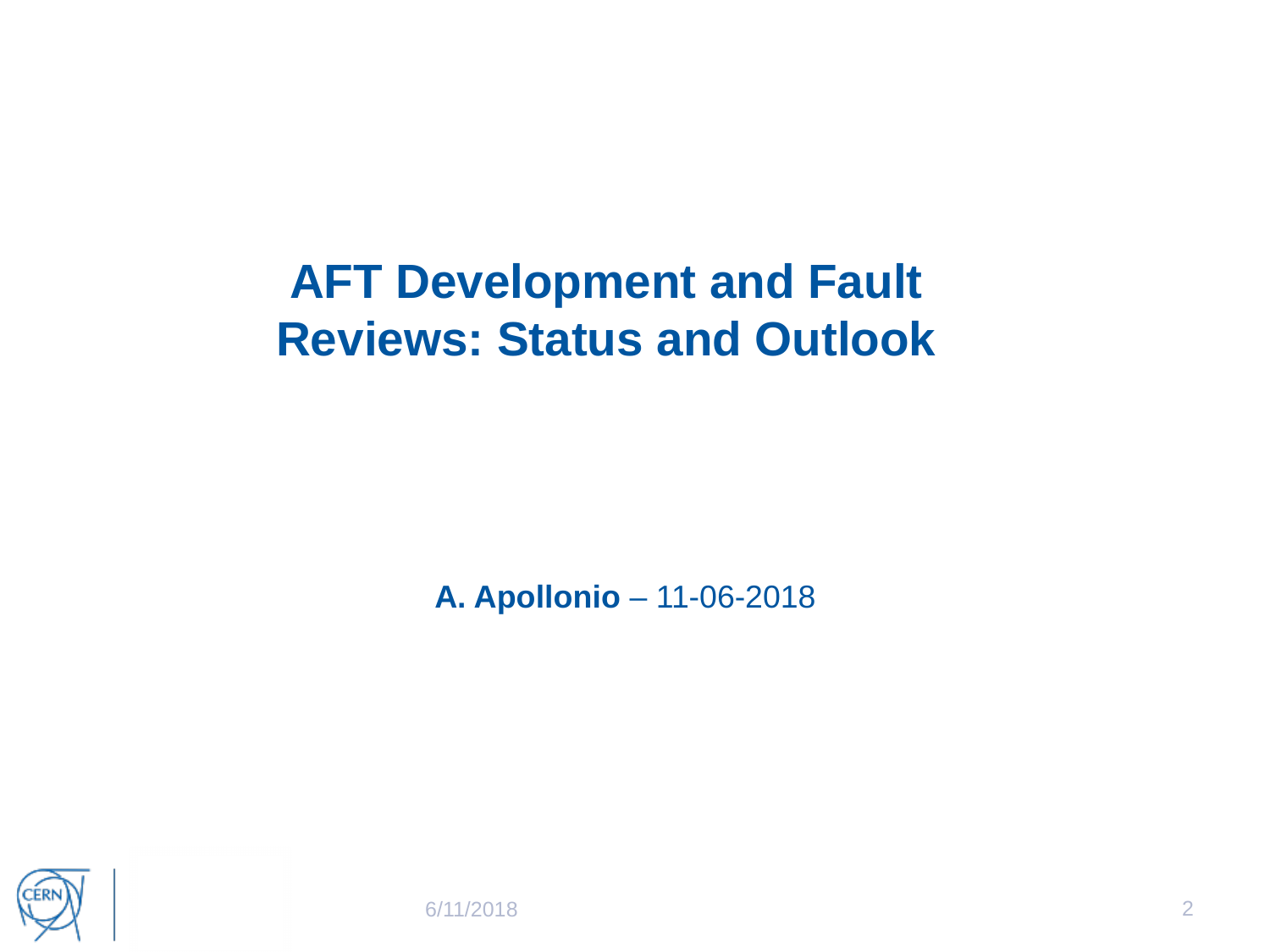

# AFT Development and Fault Reviews: Status and Outlook
A. Apollonio – 11-06-2018

2
6/11/2018